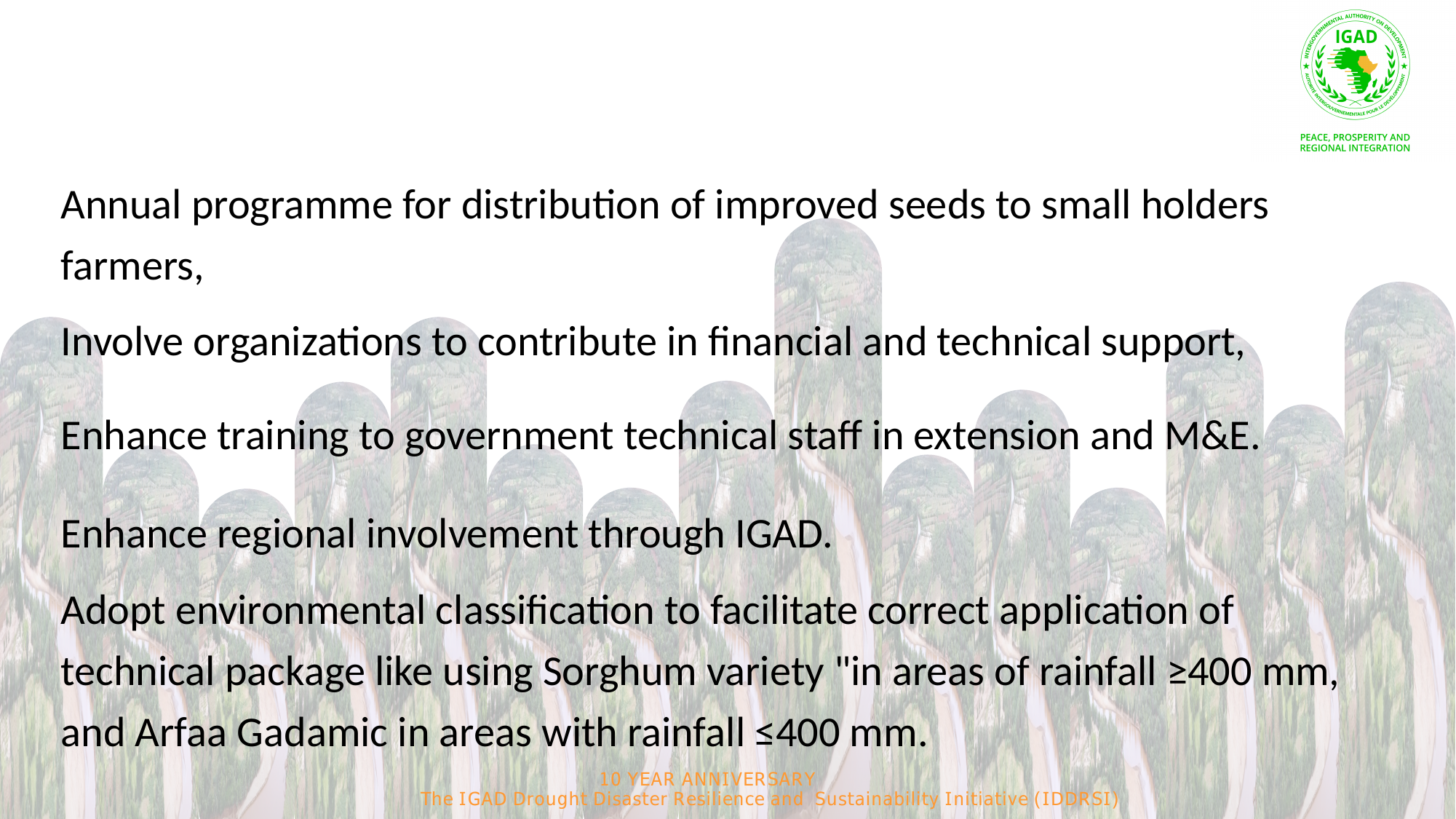

Annual programme for distribution of improved seeds to small holders farmers,
Involve organizations to contribute in financial and technical support,

Enhance training to government technical staff in extension and M&E.

Enhance regional involvement through IGAD.
Adopt environmental classification to facilitate correct application of technical package like using Sorghum variety "in areas of rainfall ≥400 mm, and Arfaa Gadamic in areas with rainfall ≤400 mm.